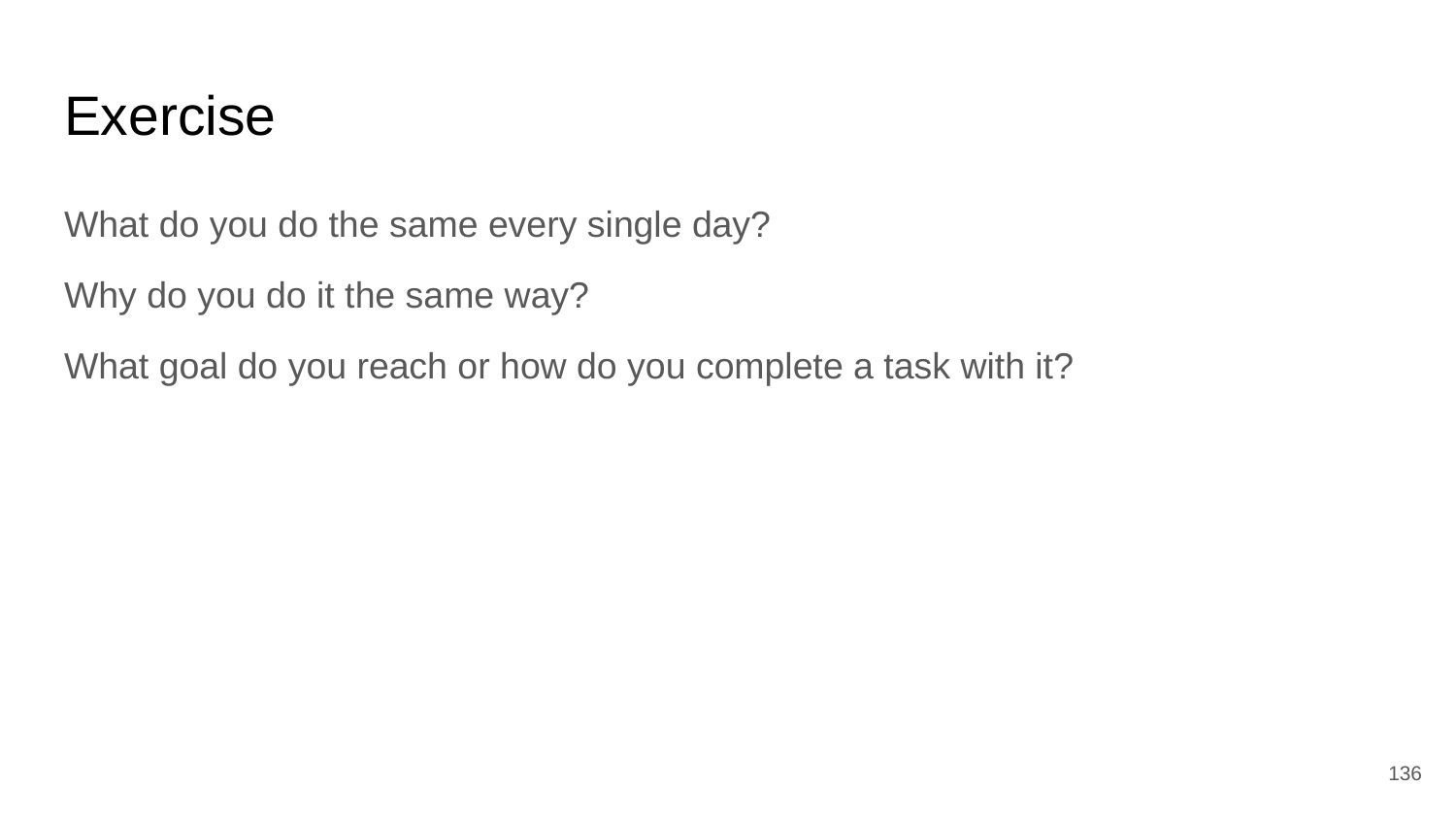

# Exercise
What do you do the same every single day?
Why do you do it the same way?
What goal do you reach or how do you complete a task with it?
136